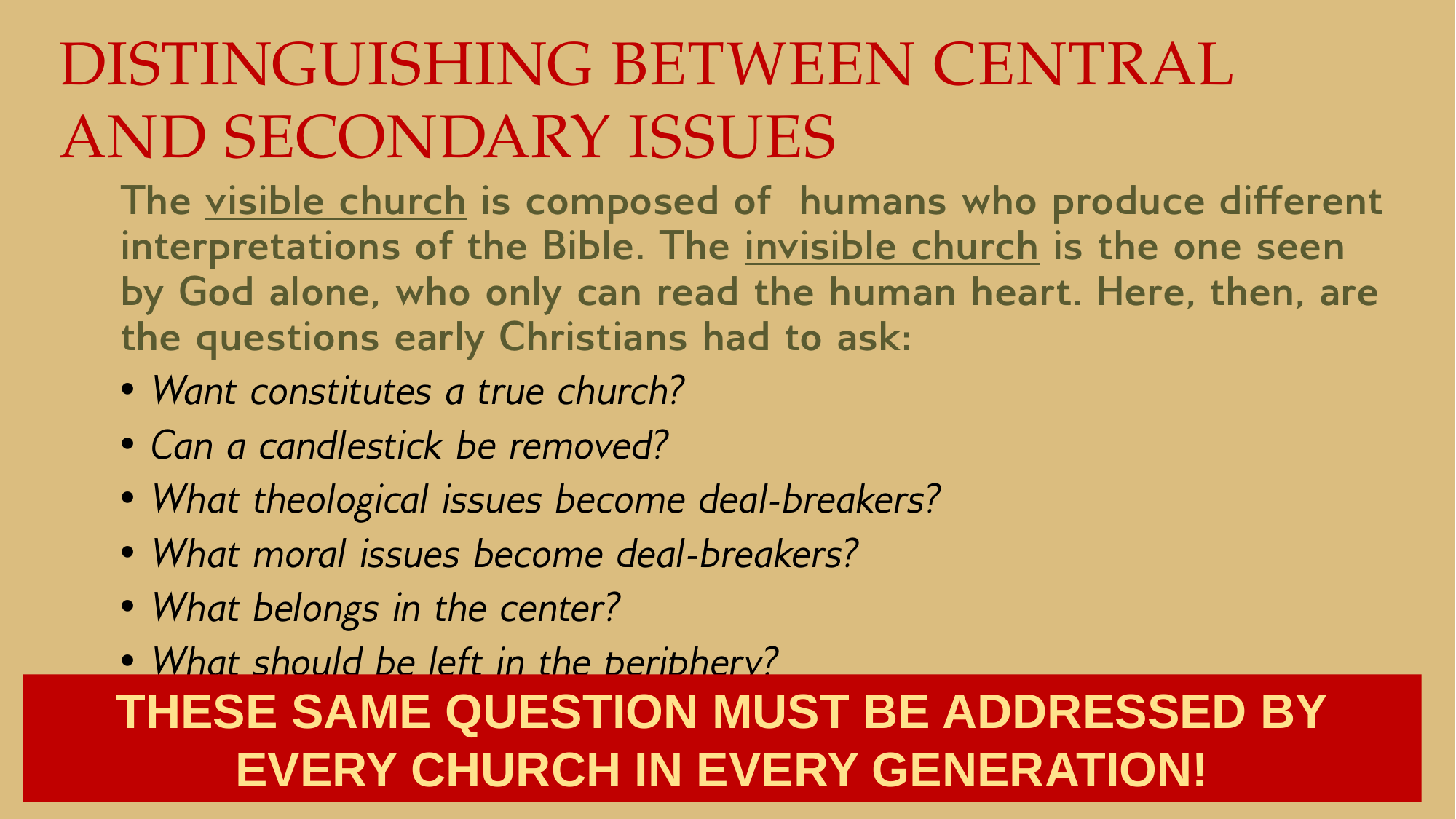

# DISTINGUISHING BETWEEN CENTRAL AND SECONDARY ISSUES
The visible church is composed of  humans who produce different interpretations of the Bible. The invisible church is the one seen by God alone, who only can read the human heart. Here, then, are the questions early Christians had to ask:
Want constitutes a true church?
Can a candlestick be removed?
What theological issues become deal-breakers?
What moral issues become deal-breakers?
What belongs in the center?
What should be left in the periphery?
THESE SAME QUESTION MUST BE ADDRESSED BY EVERY CHURCH IN EVERY GENERATION!
4